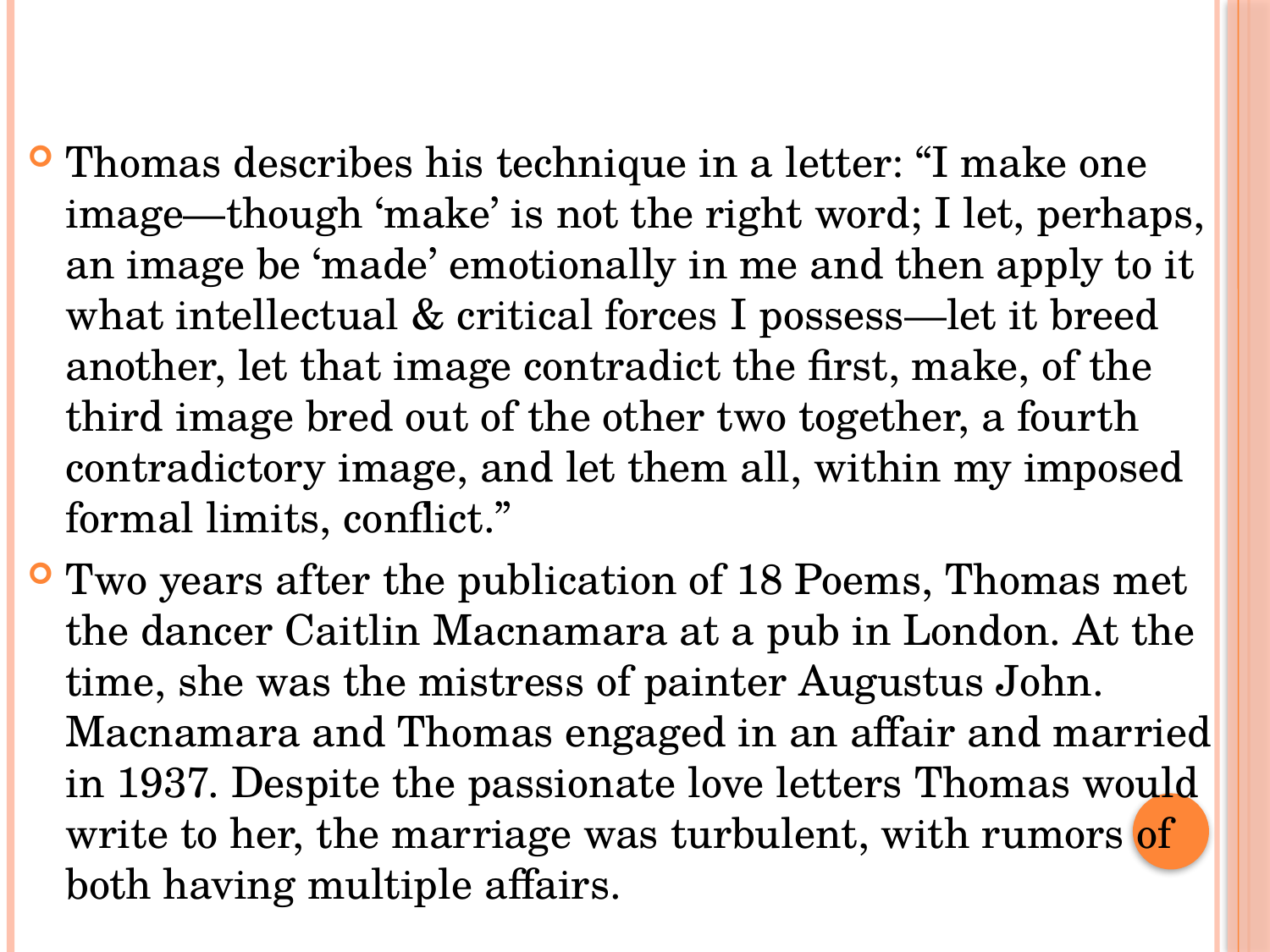

Thomas describes his technique in a letter: “I make one image—though ‘make’ is not the right word; I let, perhaps, an image be ‘made’ emotionally in me and then apply to it what intellectual & critical forces I possess—let it breed another, let that image contradict the first, make, of the third image bred out of the other two together, a fourth contradictory image, and let them all, within my imposed formal limits, conflict.”
Two years after the publication of 18 Poems, Thomas met the dancer Caitlin Macnamara at a pub in London. At the time, she was the mistress of painter Augustus John. Macnamara and Thomas engaged in an affair and married in 1937. Despite the passionate love letters Thomas would write to her, the marriage was turbulent, with rumors of both having multiple affairs.
#